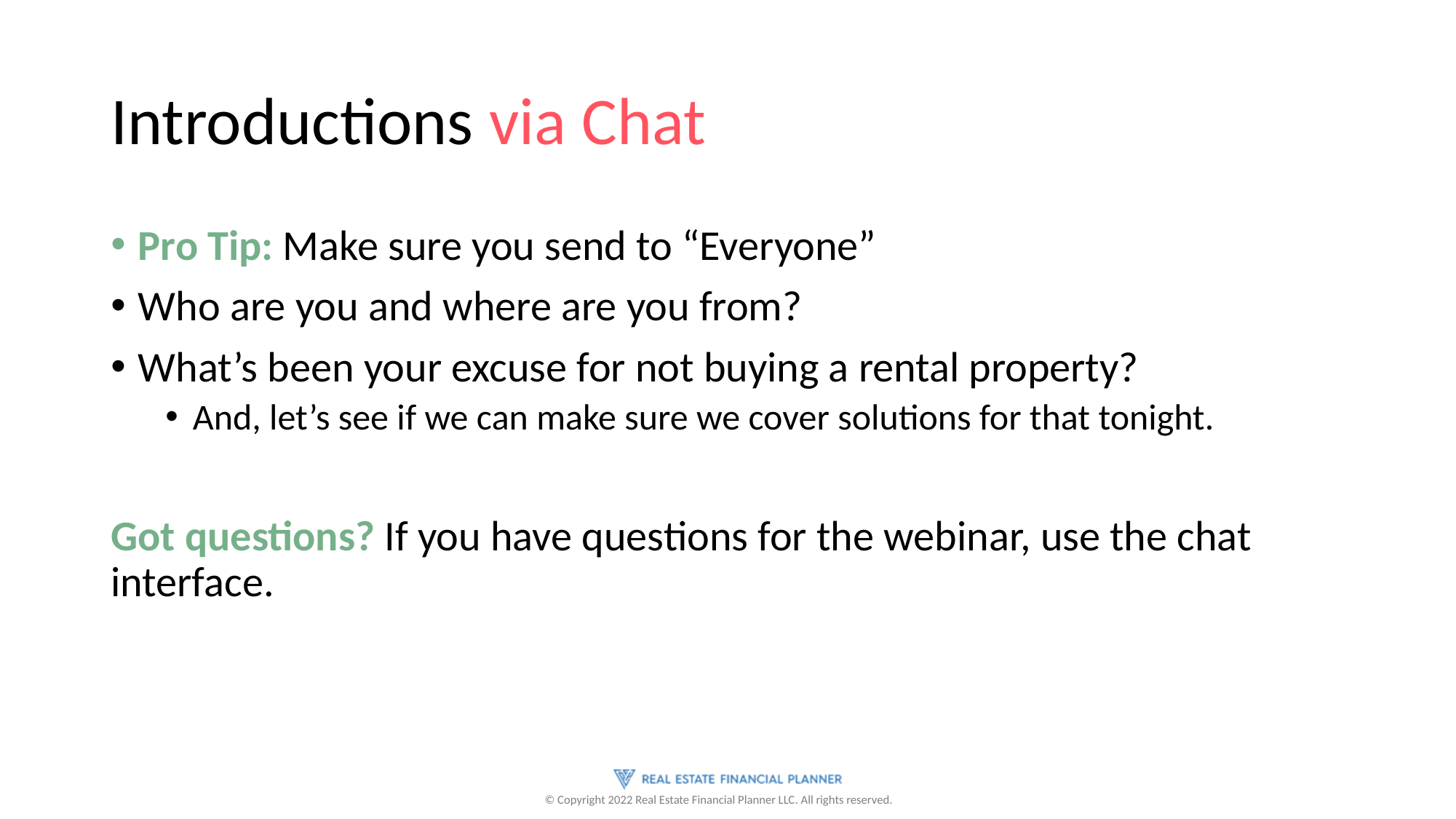

# Introductions via Chat
Pro Tip: Make sure you send to “Everyone”
Who are you and where are you from?
What’s been your excuse for not buying a rental property?
And, let’s see if we can make sure we cover solutions for that tonight.

Got questions? If you have questions for the webinar, use the chat interface.